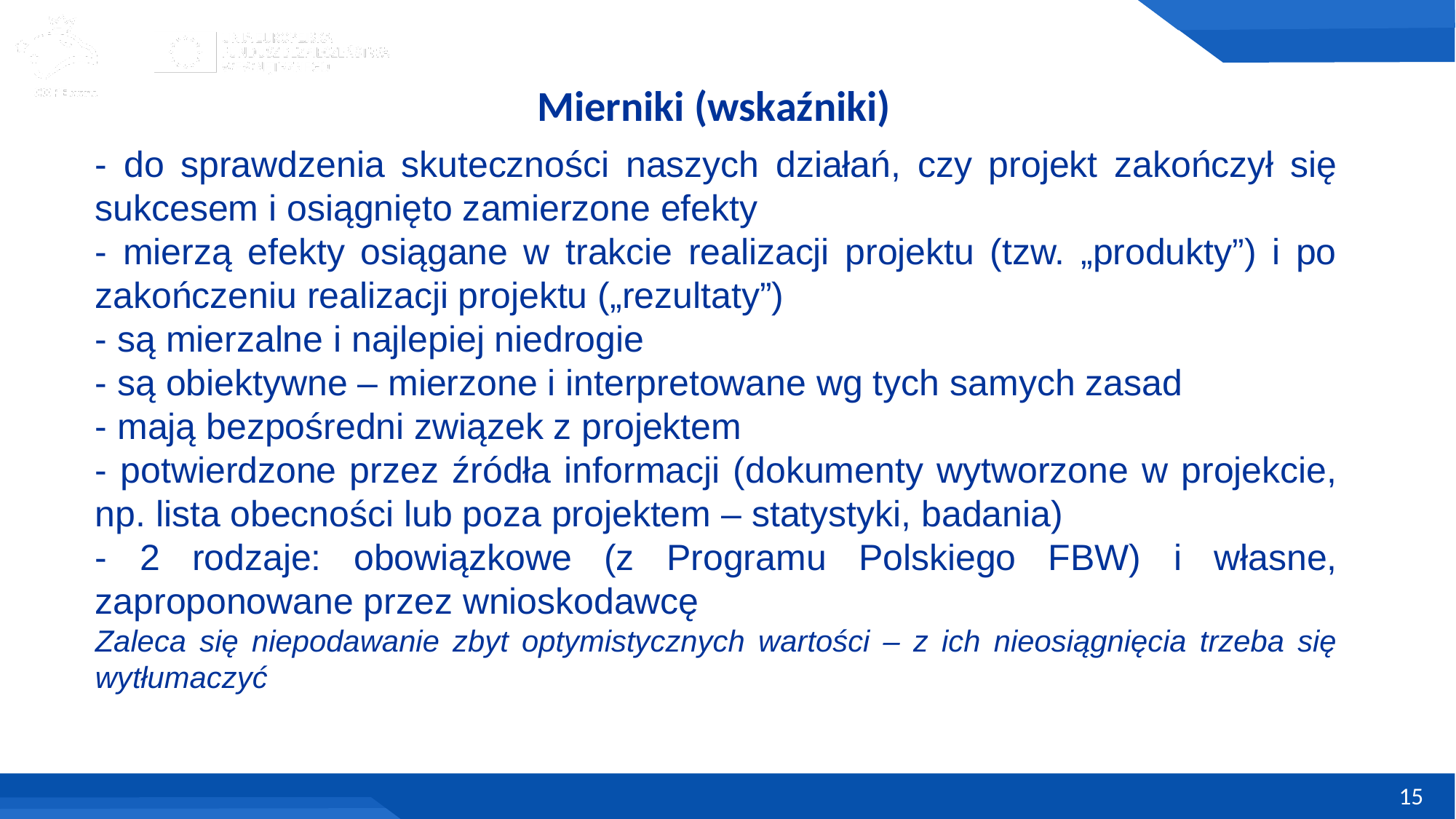

# Mierniki (wskaźniki)
- do sprawdzenia skuteczności naszych działań, czy projekt zakończył się sukcesem i osiągnięto zamierzone efekty
- mierzą efekty osiągane w trakcie realizacji projektu (tzw. „produkty”) i po zakończeniu realizacji projektu („rezultaty”)
- są mierzalne i najlepiej niedrogie
- są obiektywne – mierzone i interpretowane wg tych samych zasad
- mają bezpośredni związek z projektem
- potwierdzone przez źródła informacji (dokumenty wytworzone w projekcie, np. lista obecności lub poza projektem – statystyki, badania)
- 2 rodzaje: obowiązkowe (z Programu Polskiego FBW) i własne, zaproponowane przez wnioskodawcę
Zaleca się niepodawanie zbyt optymistycznych wartości – z ich nieosiągnięcia trzeba się wytłumaczyć
15